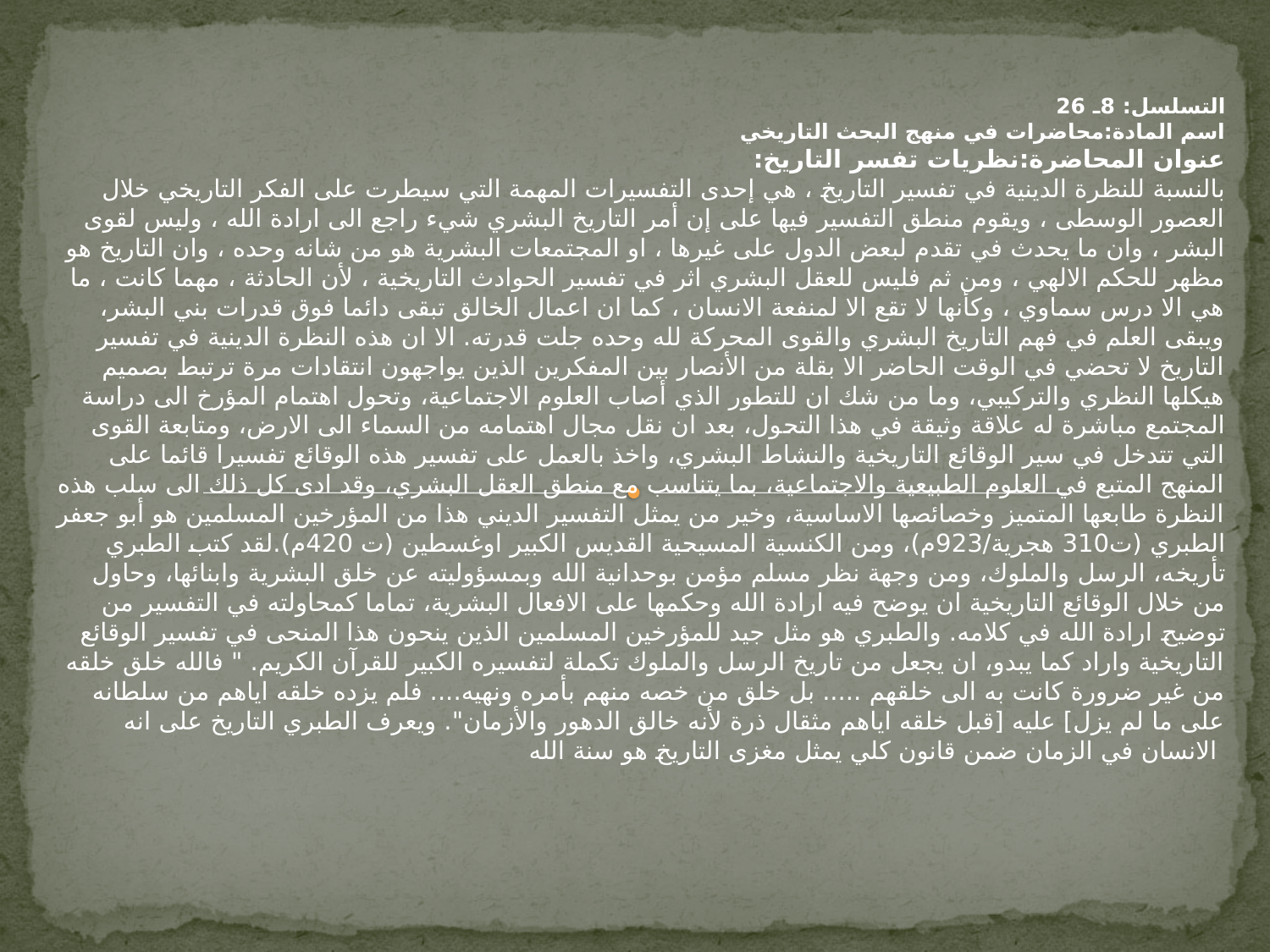

التسلسل: 8ـ 26
اسم المادة:محاضرات في منهج البحث التاريخي
عنوان المحاضرة:نظريات تفسر التاريخ:
   بالنسبة للنظرة الدينية في تفسير التاريخ ، هي إحدى التفسيرات المهمة التي سيطرت على الفكر التاريخي خلال العصور الوسطى ، ويقوم منطق التفسير فيها على إن أمر التاريخ البشري شيء راجع الى ارادة الله ، وليس لقوى البشر ، وان ما يحدث في تقدم لبعض الدول على غيرها ، او المجتمعات البشرية هو من شانه وحده ، وان التاريخ هو مظهر للحكم الالهي ، ومن ثم فليس للعقل البشري اثر في تفسير الحوادث التاريخية ، لأن الحادثة ، مهما كانت ، ما هي الا درس سماوي ، وكأنها لا تقع الا لمنفعة الانسان ، كما ان اعمال الخالق تبقى دائما فوق قدرات بني البشر، ويبقى العلم في فهم التاريخ البشري والقوى المحركة لله وحده جلت قدرته. الا ان هذه النظرة الدينية في تفسير التاريخ لا تحضي في الوقت الحاضر الا بقلة من الأنصار بين المفكرين الذين يواجهون انتقادات مرة ترتبط بصميم هيكلها النظري والتركيبي، وما من شك ان للتطور الذي أصاب العلوم الاجتماعية، وتحول اهتمام المؤرخ الى دراسة المجتمع مباشرة له علاقة وثيقة في هذا التحول، بعد ان نقل مجال اهتمامه من السماء الى الارض، ومتابعة القوى التي تتدخل في سير الوقائع التاريخية والنشاط البشري، واخذ بالعمل على تفسير هذه الوقائع تفسيرا قائما على المنهج المتبع في العلوم الطبيعية والاجتماعية، بما يتناسب مع منطق العقل البشري، وقد ادى كل ذلك الى سلب هذه النظرة طابعها المتميز وخصائصها الاساسية، وخير من يمثل التفسير الديني هذا من المؤرخين المسلمين هو أبو جعفر الطبري (ت310 هجرية/923م)، ومن الكنسية المسيحية القديس الكبير اوغسطين (ت 420م).لقد كتب الطبري تأريخه، الرسل والملوك، ومن وجهة نظر مسلم مؤمن بوحدانية الله وبمسؤوليته عن خلق البشرية وابنائها، وحاول من خلال الوقائع التاريخية ان يوضح فيه ارادة الله وحكمها على الافعال البشرية، تماما كمحاولته في التفسير من توضيح ارادة الله في كلامه. والطبري هو مثل جيد للمؤرخين المسلمين الذين ينحون هذا المنحى في تفسير الوقائع التاريخية واراد كما يبدو، ان يجعل من تاريخ الرسل والملوك تكملة لتفسيره الكبير للقرآن الكريم. " فالله خلق خلقه من غير ضرورة كانت به الى خلقهم ..... بل خلق من خصه منهم بأمره ونهيه.... فلم يزده خلقه اياهم من سلطانه على ما لم يزل] عليه [قبل خلقه اياهم مثقال ذرة لأنه خالق الدهور والأزمان". ويعرف الطبري التاريخ على انه الانسان في الزمان ضمن قانون كلي يمثل مغزى التاريخ هو سنة الله